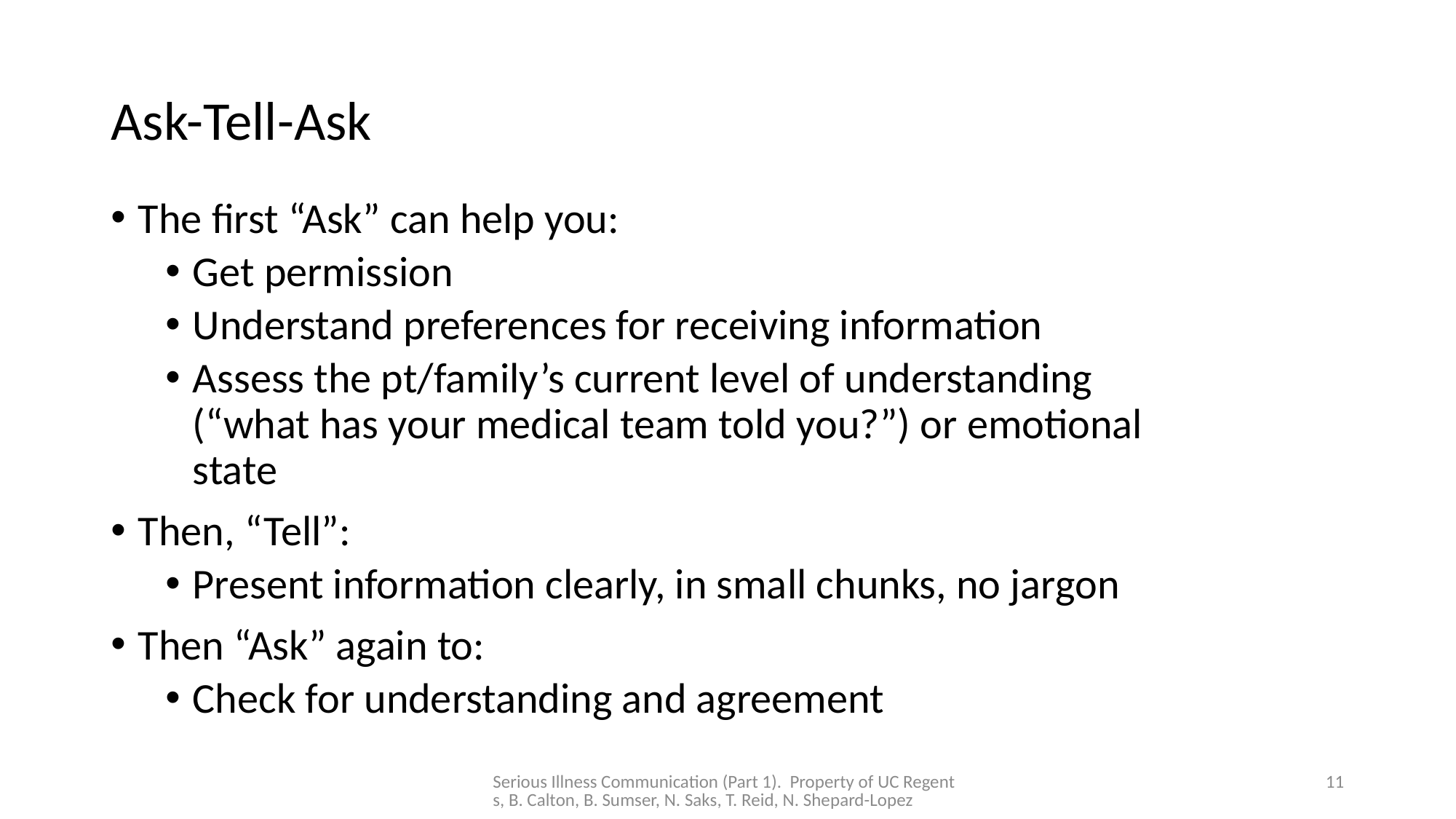

# Ask-Tell-Ask
The first “Ask” can help you:
Get permission
Understand preferences for receiving information
Assess the pt/family’s current level of understanding (“what has your medical team told you?”) or emotional state
Then, “Tell”:
Present information clearly, in small chunks, no jargon
Then “Ask” again to:
Check for understanding and agreement
Serious Illness Communication (Part 1).  Property of UC Regents, B. Calton, B. Sumser, N. Saks, T. Reid, N. Shepard-Lopez
11